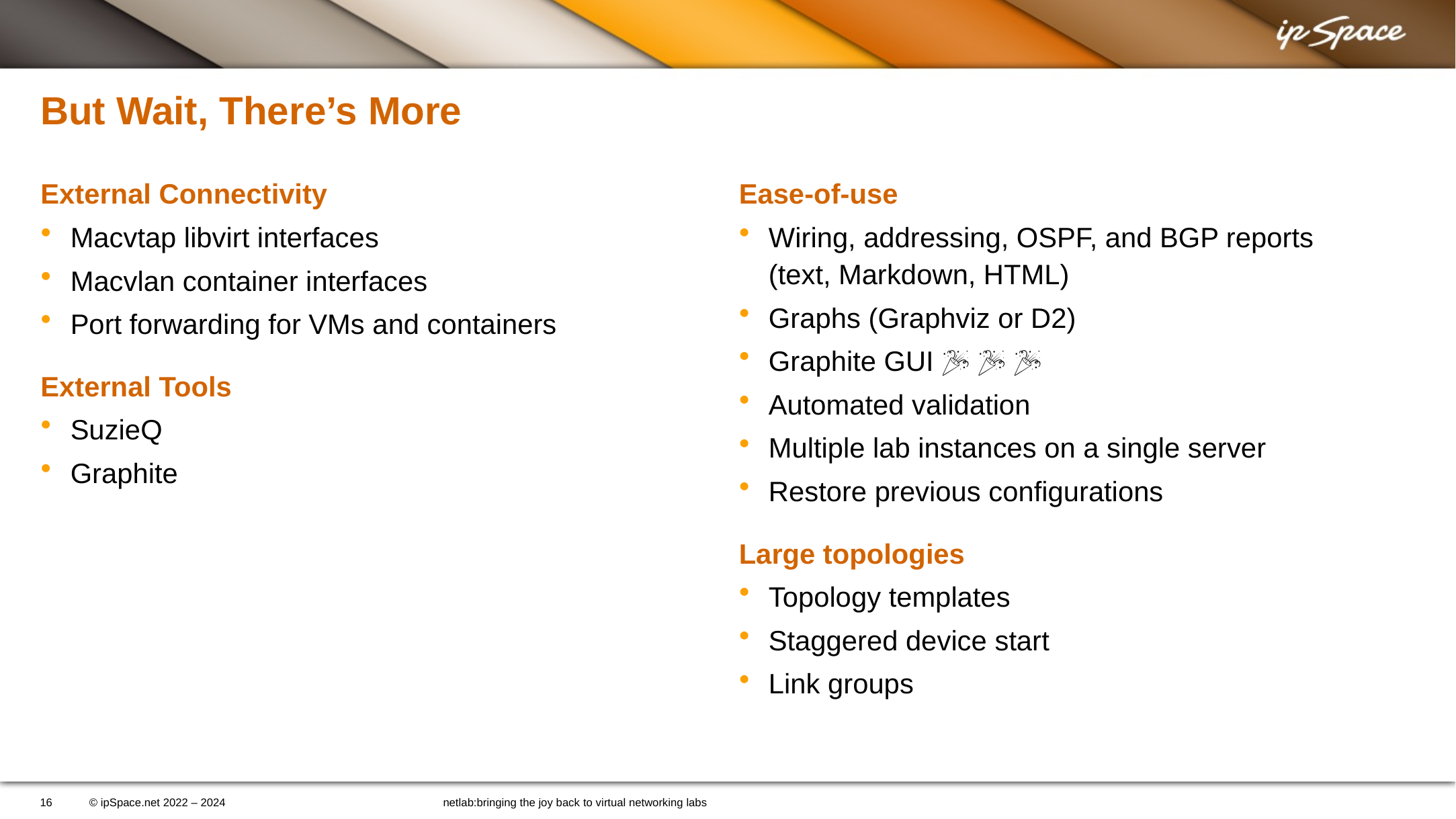

# But Wait, There’s More
External Connectivity
Macvtap libvirt interfaces
Macvlan container interfaces
Port forwarding for VMs and containers
External Tools
SuzieQ
Graphite

Ease-of-use
Wiring, addressing, OSPF, and BGP reports
(text, Markdown, HTML)
Graphs (Graphviz or D2)
Graphite GUI 🎉 🎉 🎉
Automated validation
Multiple lab instances on a single server
Restore previous configurations
Large topologies
Topology templates
Staggered device start
Link groups